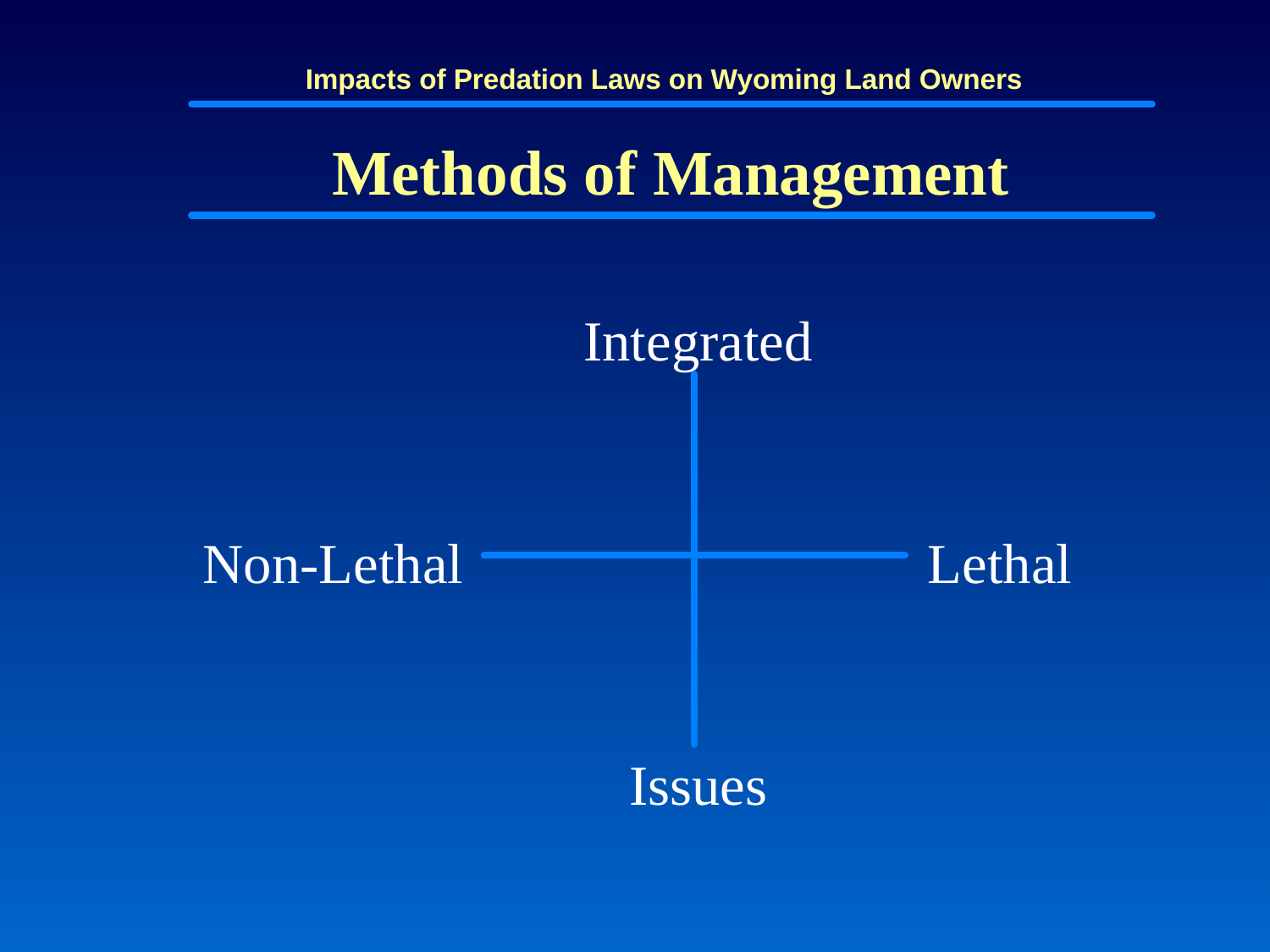

Impacts of Predation Laws on Wyoming Land Owners

Methods of Management

Integrated

Non-Lethal
Lethal

Issues